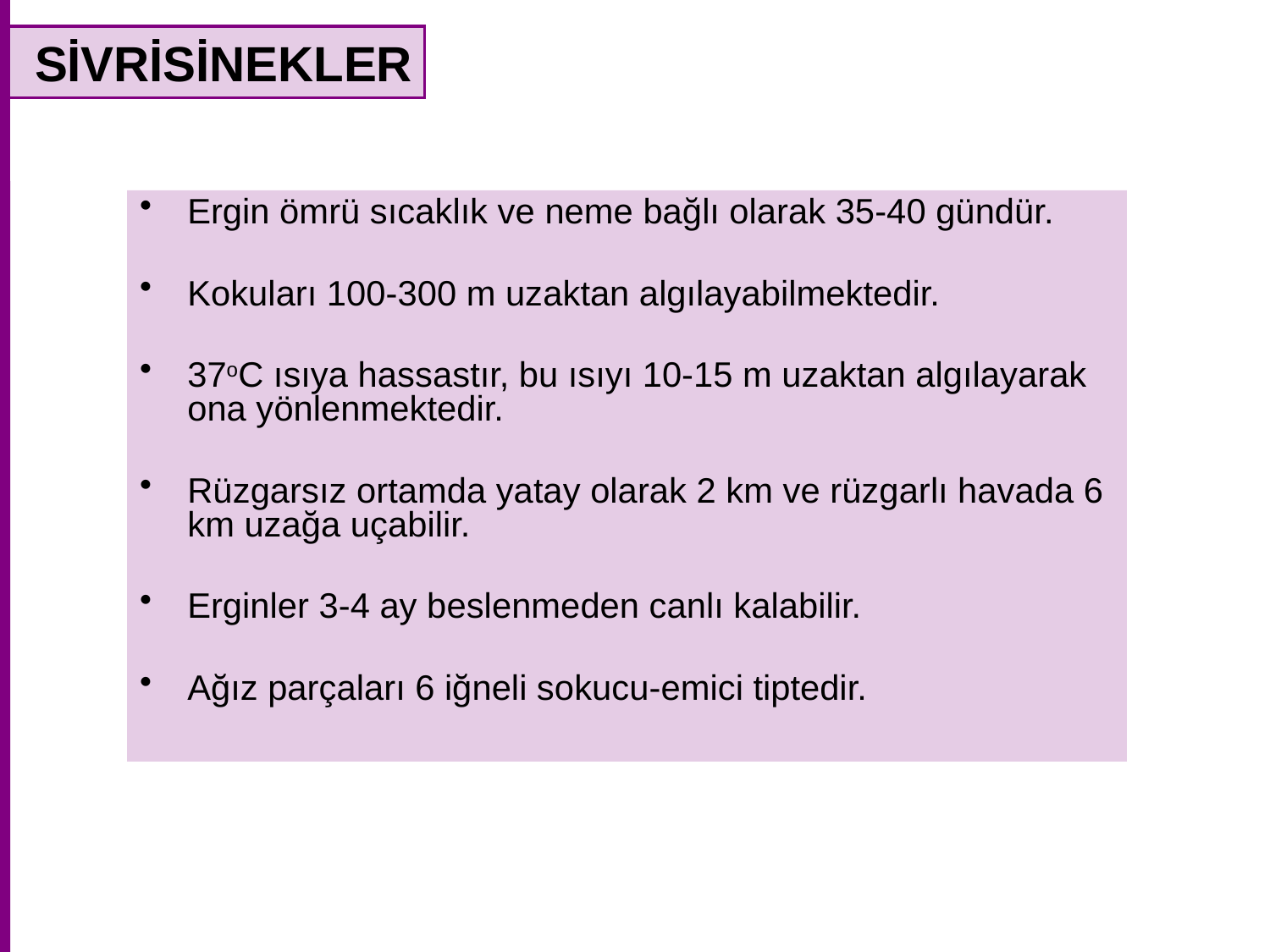

SİVRİSİNEKLER
Ergin ömrü sıcaklık ve neme bağlı olarak 35-40 gündür.

Kokuları 100-300 m uzaktan algılayabilmektedir.

37oC ısıya hassastır, bu ısıyı 10-15 m uzaktan algılayarak ona yönlenmektedir.

Rüzgarsız ortamda yatay olarak 2 km ve rüzgarlı havada 6 km uzağa uçabilir.

Erginler 3-4 ay beslenmeden canlı kalabilir.

Ağız parçaları 6 iğneli sokucu-emici tiptedir.